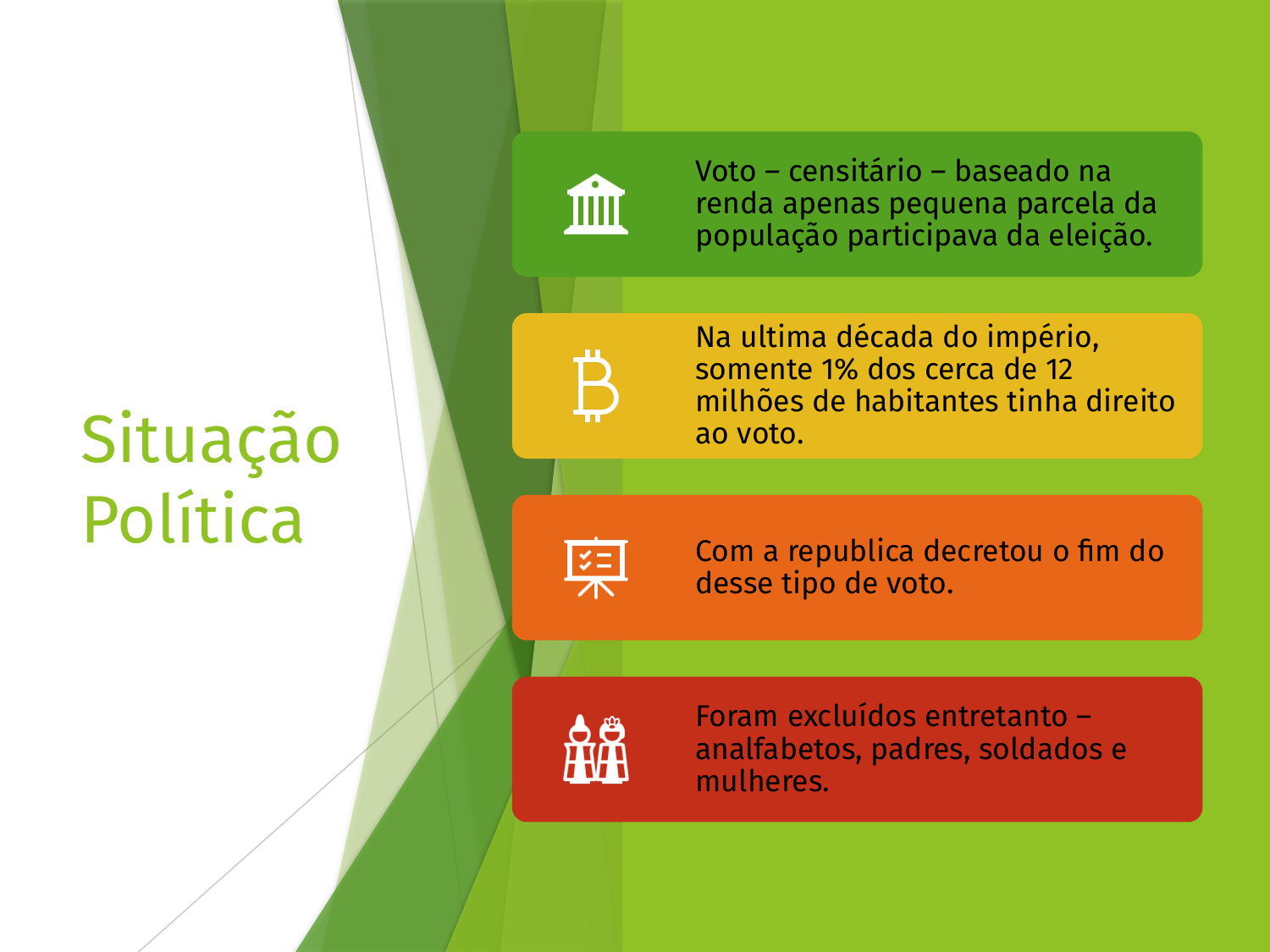

Voto – censitário – baseado na renda apenas pequena parcela da população participava da eleição.
Na ultima década do império, somente 1% dos cerca de 12 milhões de habitantes tinha direito ao voto.
Com a republica decretou o fim do desse tipo de voto.
Foram excluídos entretanto – analfabetos, padres, soldados e mulheres.
# Situação Política